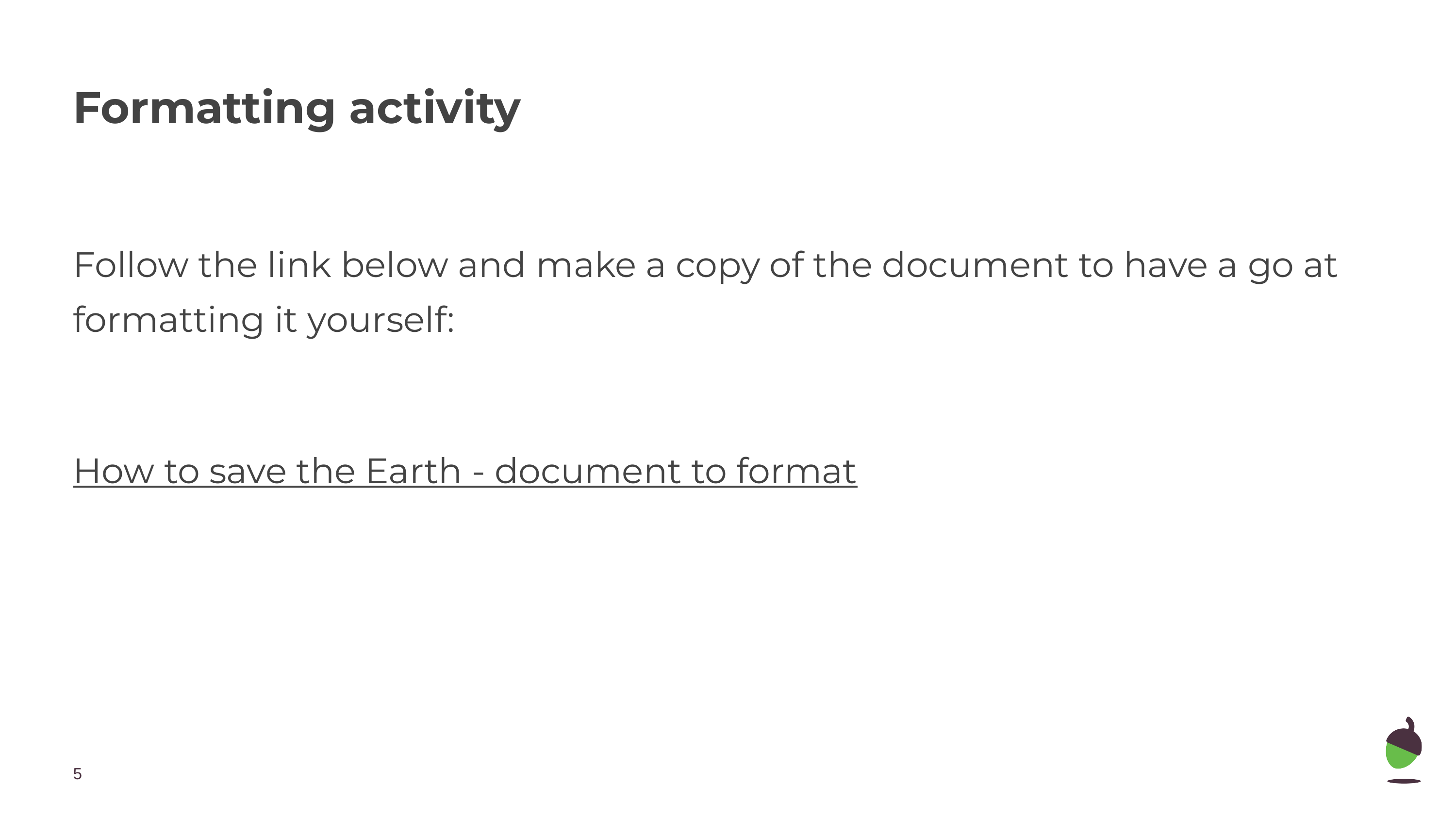

# Formatting activity
Follow the link below and make a copy of the document to have a go at formatting it yourself:

How to save the Earth - document to format
5